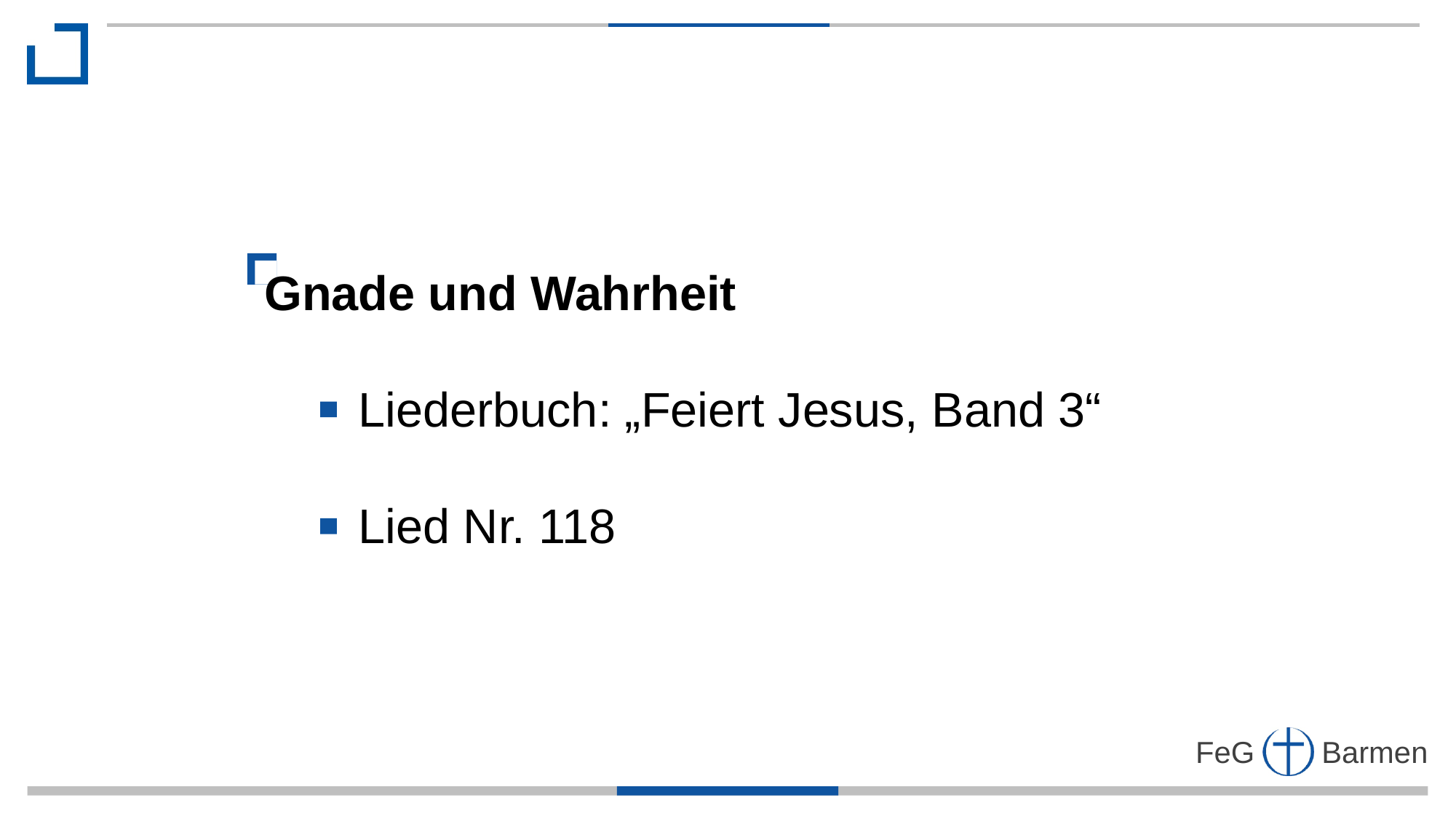

Gnade und Wahrheit

       Liederbuch: „Feiert Jesus, Band 3“

       Lied Nr. 118